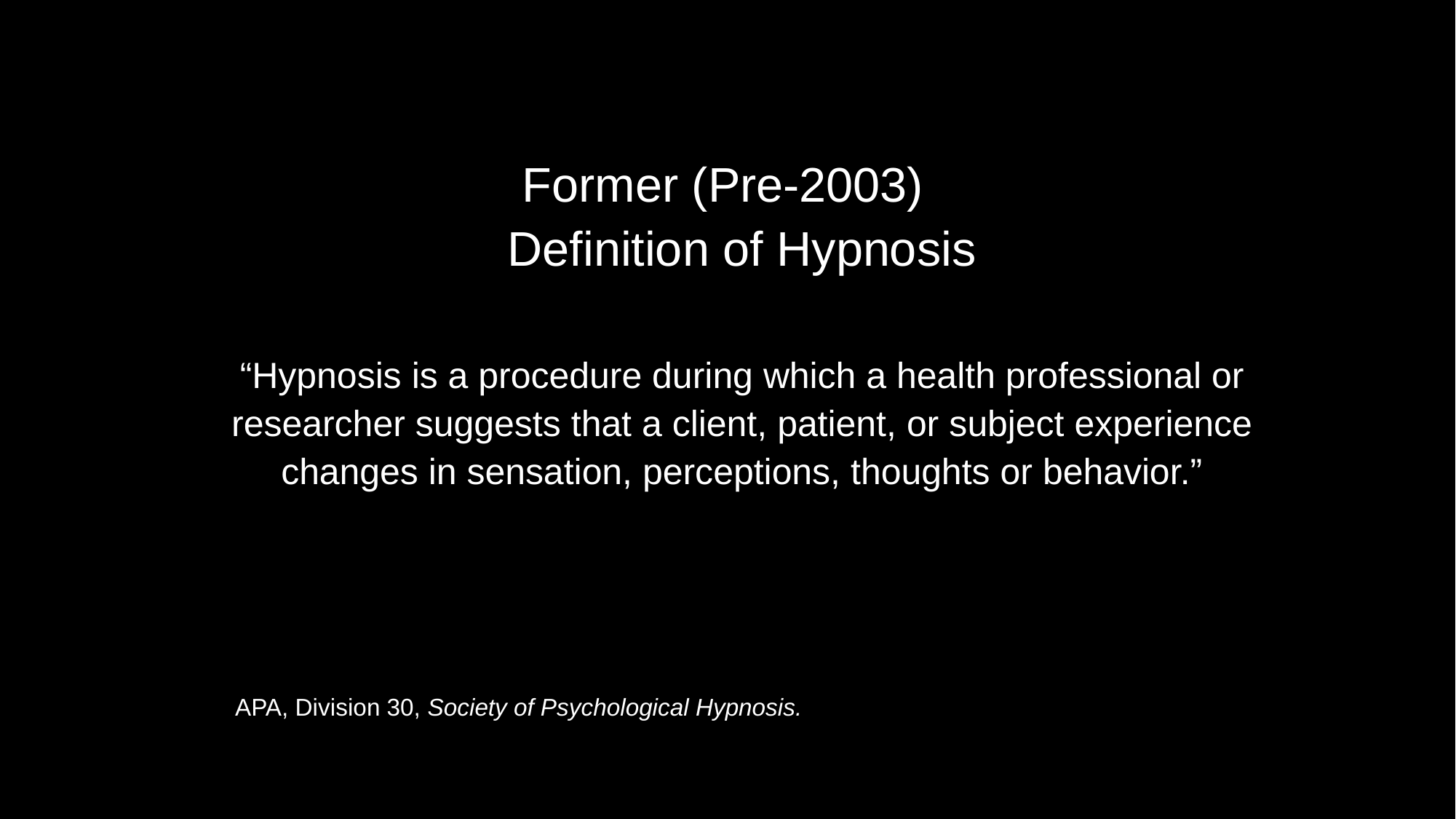

Former (Pre-2003)
Definition of Hypnosis
“Hypnosis is a procedure during which a health professional or researcher suggests that a client, patient, or subject experience changes in sensation, perceptions, thoughts or behavior.”
APA, Division 30, Society of Psychological Hypnosis.